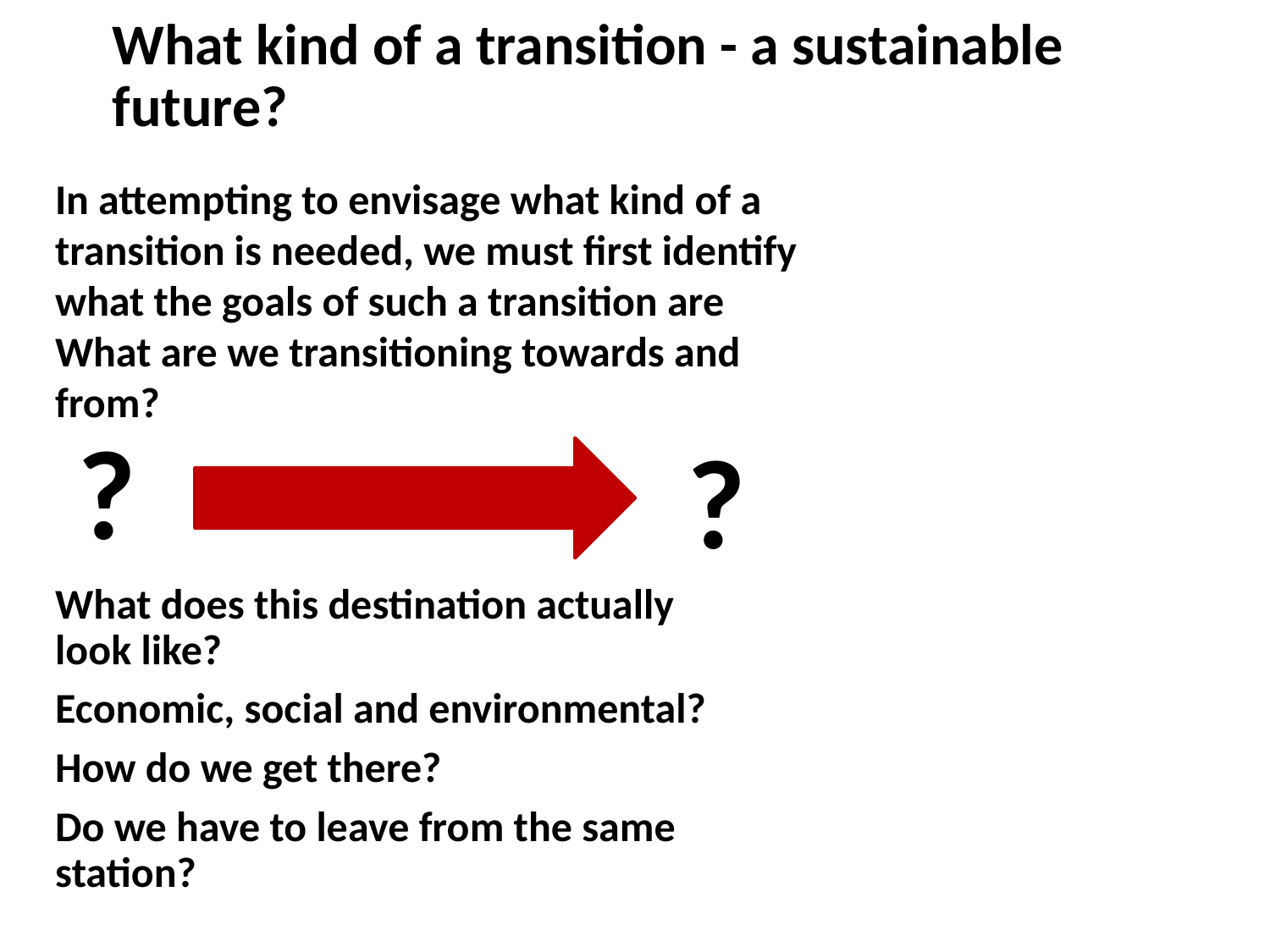

# What kind of a transition - a sustainable future?
In attempting to envisage what kind of a transition is needed, we must first identify what the goals of such a transition are
What are we transitioning towards and from?
?
?

What does this destination actually look like?
Economic, social and environmental?
How do we get there?
Do we have to leave from the same station?